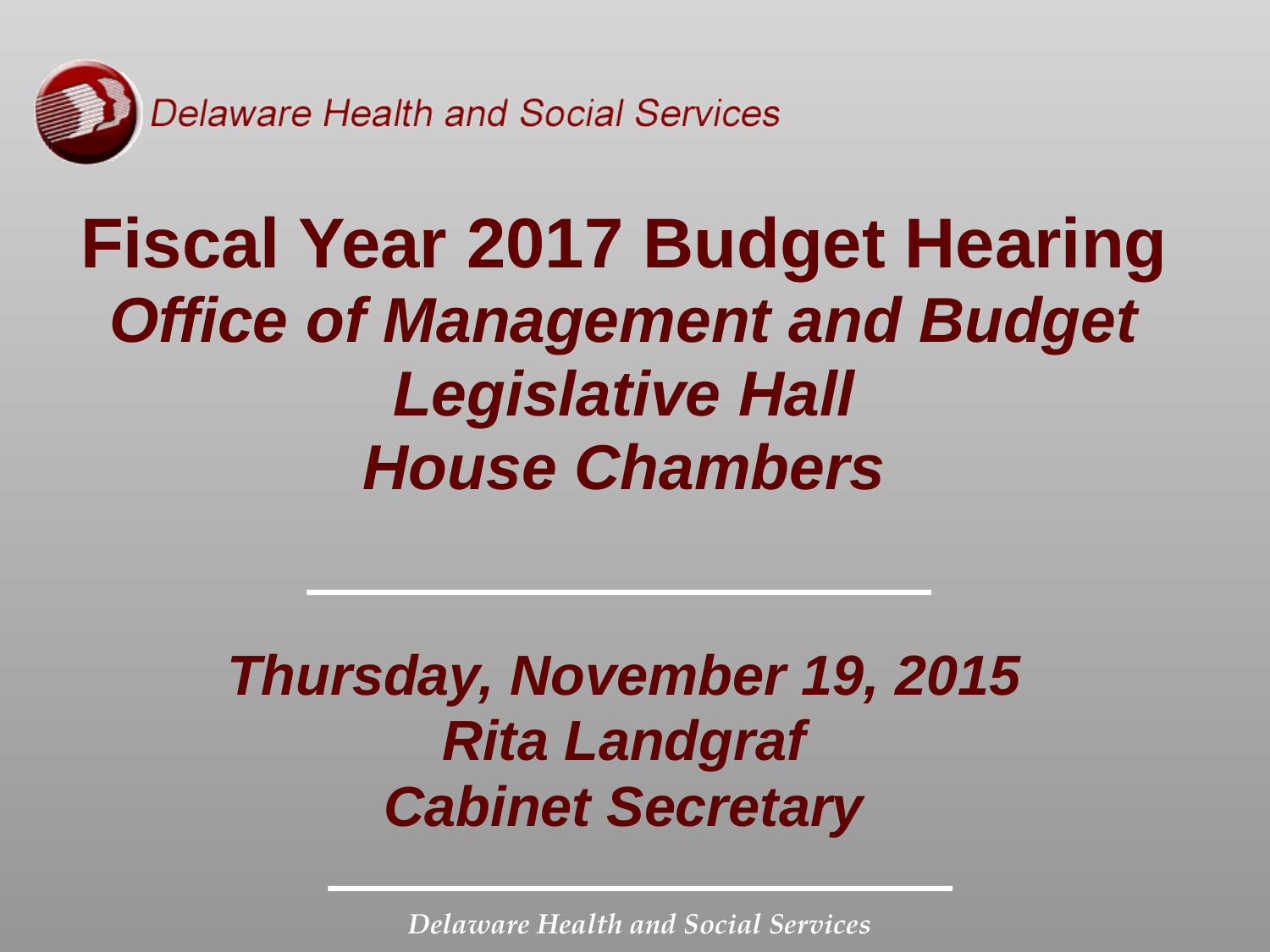

Fiscal Year 2017 Budget Hearing
Office of Management and Budget
Legislative Hall
House Chambers

Thursday, November 19, 2015
Rita Landgraf
Cabinet Secretary